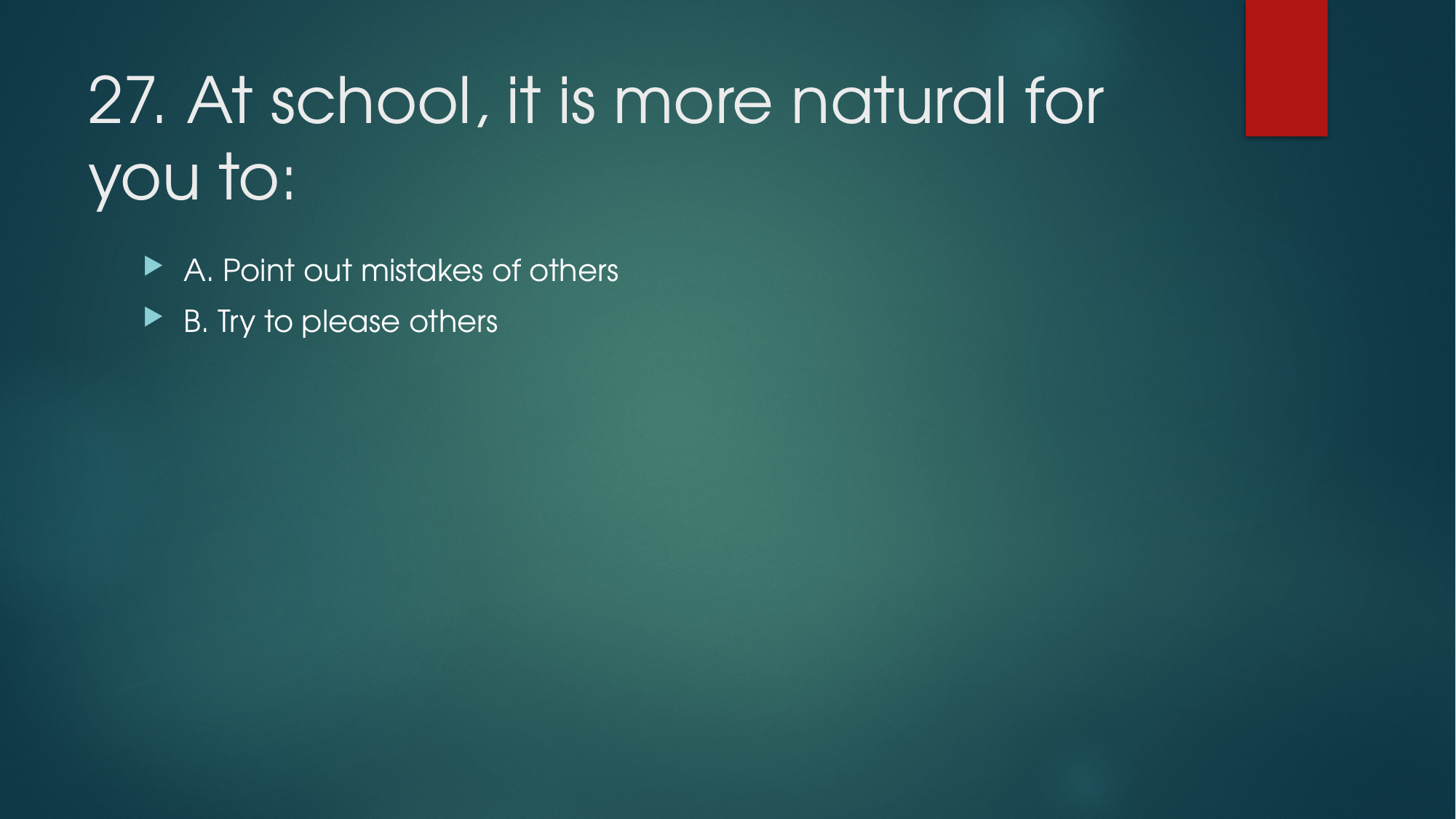

# 27. At school, it is more natural for you to:
A. Point out mistakes of others
B. Try to please others